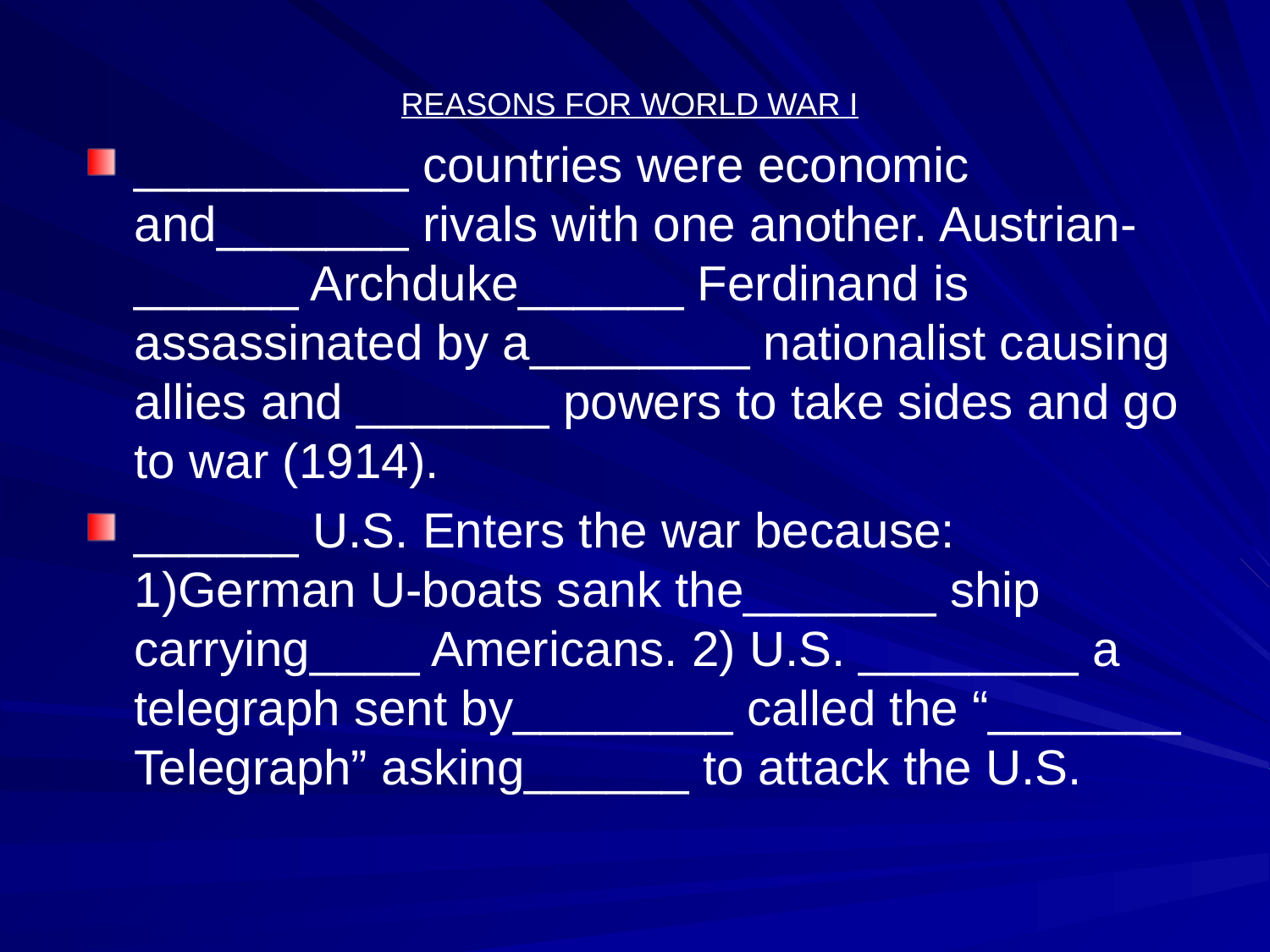

# REASONS FOR WORLD WAR I
__________ countries were economic and_______ rivals with one another. Austrian-______ Archduke______ Ferdinand is assassinated by a________ nationalist causing allies and _______ powers to take sides and go to war (1914).
______ U.S. Enters the war because: 1)German U-boats sank the_______ ship carrying____ Americans. 2) U.S. ________ a telegraph sent by________ called the “_______ Telegraph” asking______ to attack the U.S.